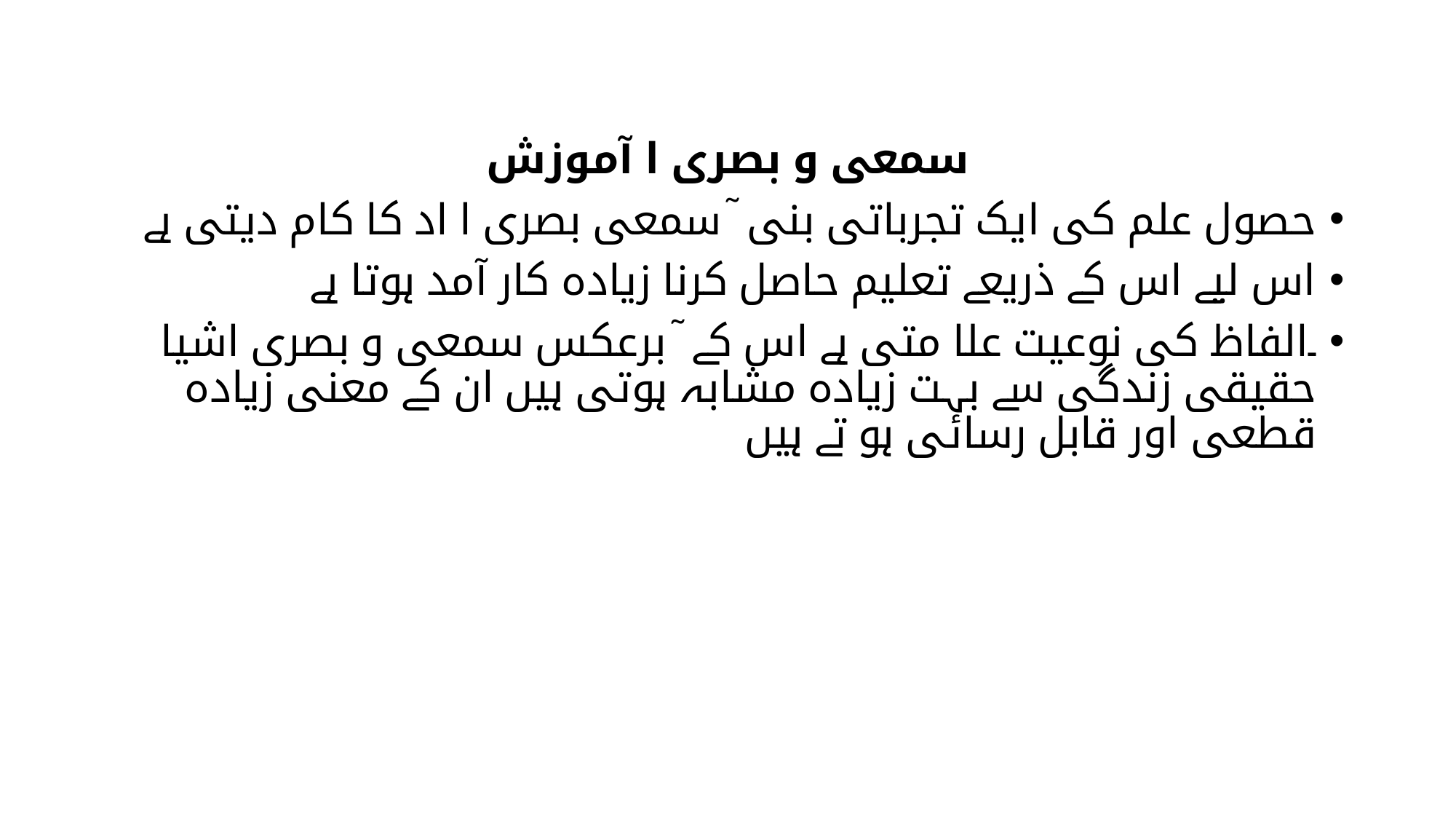

سمعی و بصری ا آموزش
حصول علم کی ایک تجرباتی بنی ٓ سمعی بصری ا اد کا کام دیتی ہے
اس لیے اس کے ذریعے تعلیم حاصل کرنا زیادہ کار آمد ہوتا ہے
۔الفاظ کی نوعیت علا متی ہے اس کے ٓ برعکس سمعی و بصری اشیا حقیقی زندگی سے بہت زیادہ مشابہ ہوتی ہیں ان کے معنی زیادہ قطعی اور قابل رسائی ہو تے ہیں